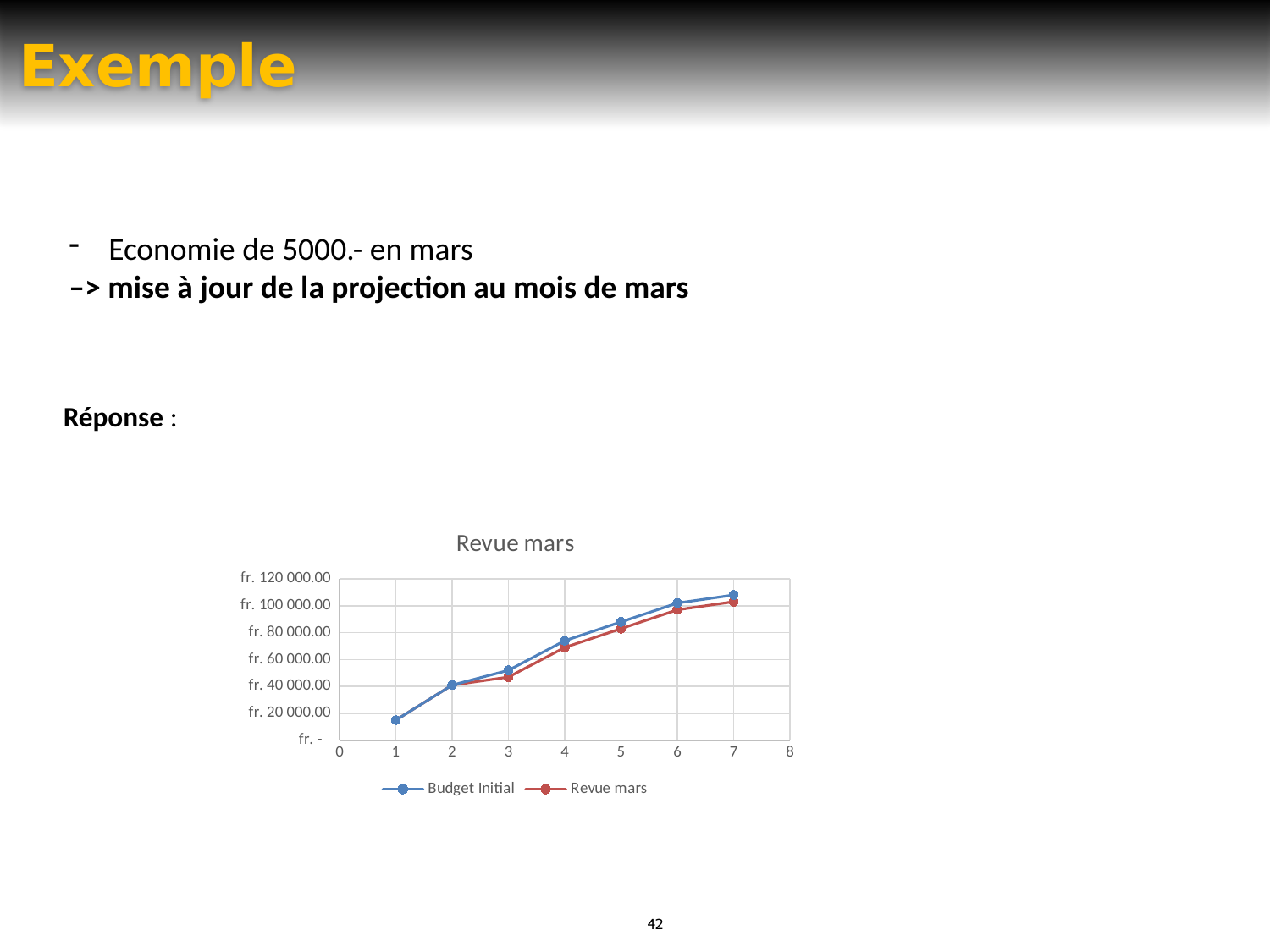

Exemple

Economie de 5000.- en mars
–> mise à jour de la projection au mois de mars

Réponse :

### Chart: Revue mars

| Category | Budget Initial | Revue mars |
|---|---|---|
42